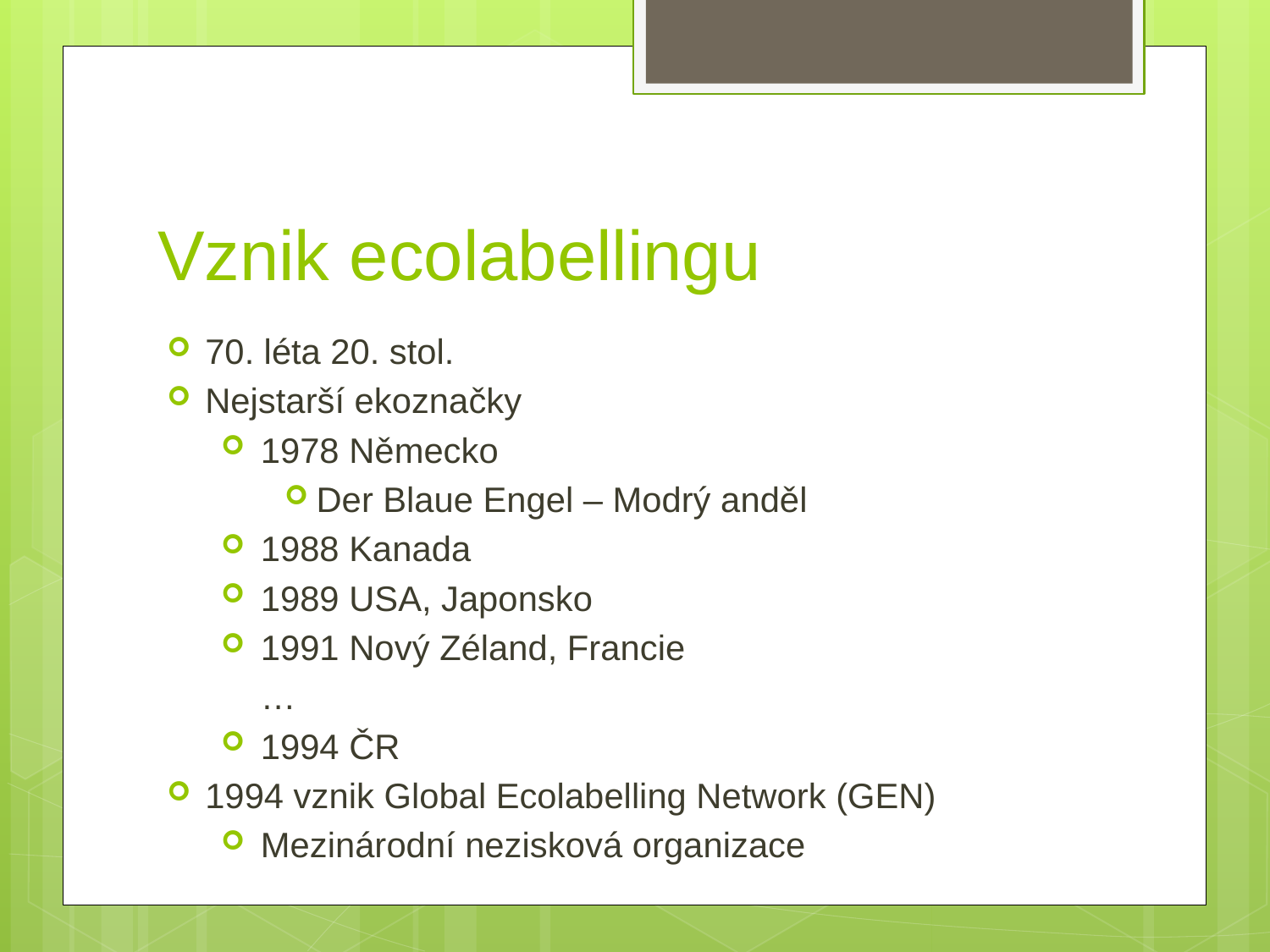

# Vznik ecolabellingu
70. léta 20. stol.
Nejstarší ekoznačky
1978 Německo
Der Blaue Engel – Modrý anděl
1988 Kanada
1989 USA, Japonsko
1991 Nový Zéland, Francie
	…
1994 ČR
1994 vznik Global Ecolabelling Network (GEN)
Mezinárodní nezisková organizace